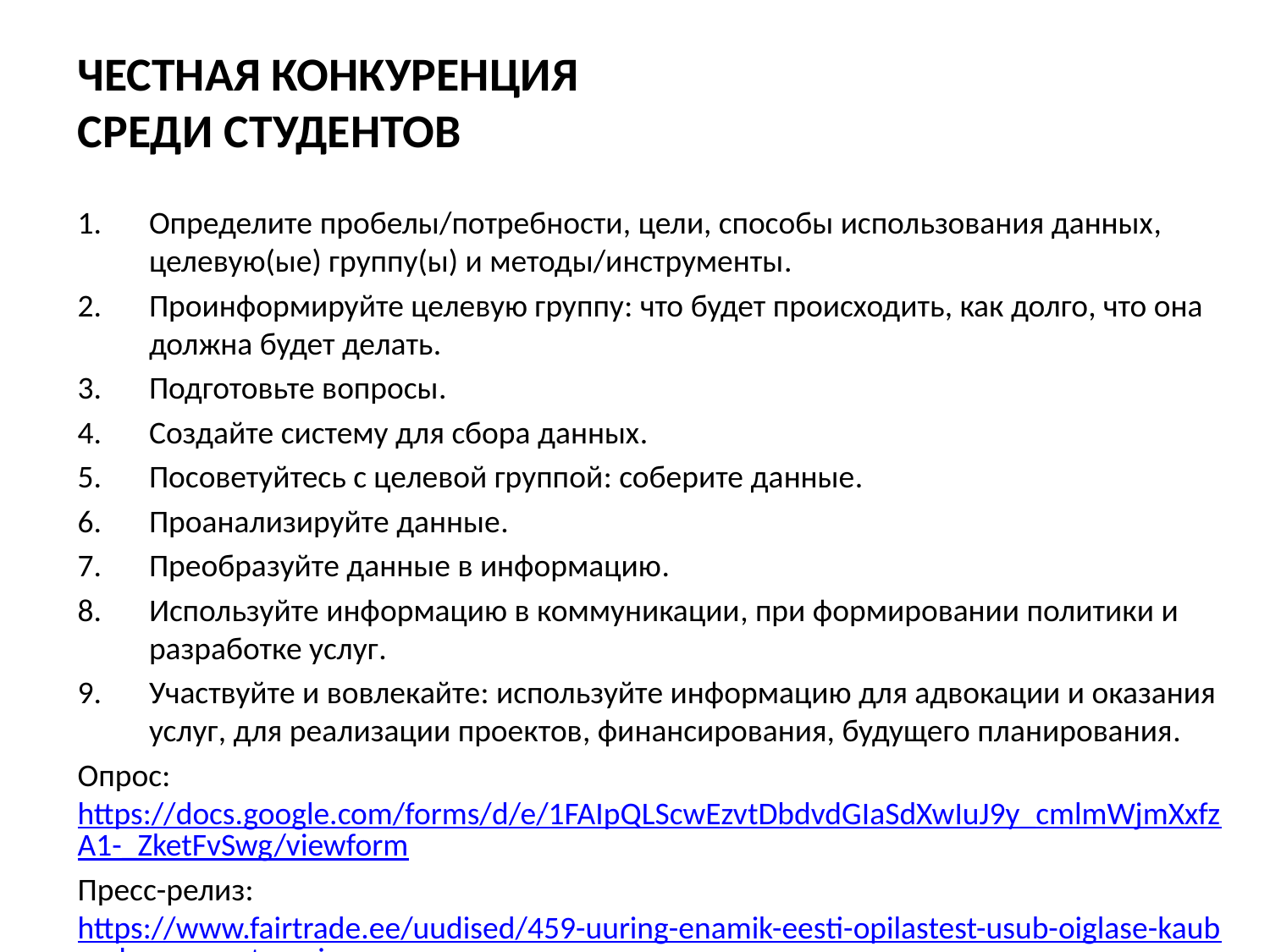

# ЧЕСТНАЯ КОНКУРЕНЦИЯ СРЕДИ СТУДЕНТОВ
Определите пробелы/потребности, цели, способы использования данных, целевую(ые) группу(ы) и методы/инструменты.
Проинформируйте целевую группу: что будет происходить, как долго, что она должна будет делать.
Подготовьте вопросы.
Создайте систему для сбора данных.
Посоветуйтесь с целевой группой: соберите данные.
Проанализируйте данные.
Преобразуйте данные в информацию.
Используйте информацию в коммуникации, при формировании политики и разработке услуг.
Участвуйте и вовлекайте: используйте информацию для адвокации и оказания услуг, для реализации проектов, финансирования, будущего планирования.
Опрос: https://docs.google.com/forms/d/e/1FAIpQLScwEzvtDbdvdGIaSdXwIuJ9y_cmlmWjmXxfzA1-_ZketFvSwg/viewform
Пресс-релиз: https://www.fairtrade.ee/uudised/459-uuring-enamik-eesti-opilastest-usub-oiglase-kaubandusse-suesteemi